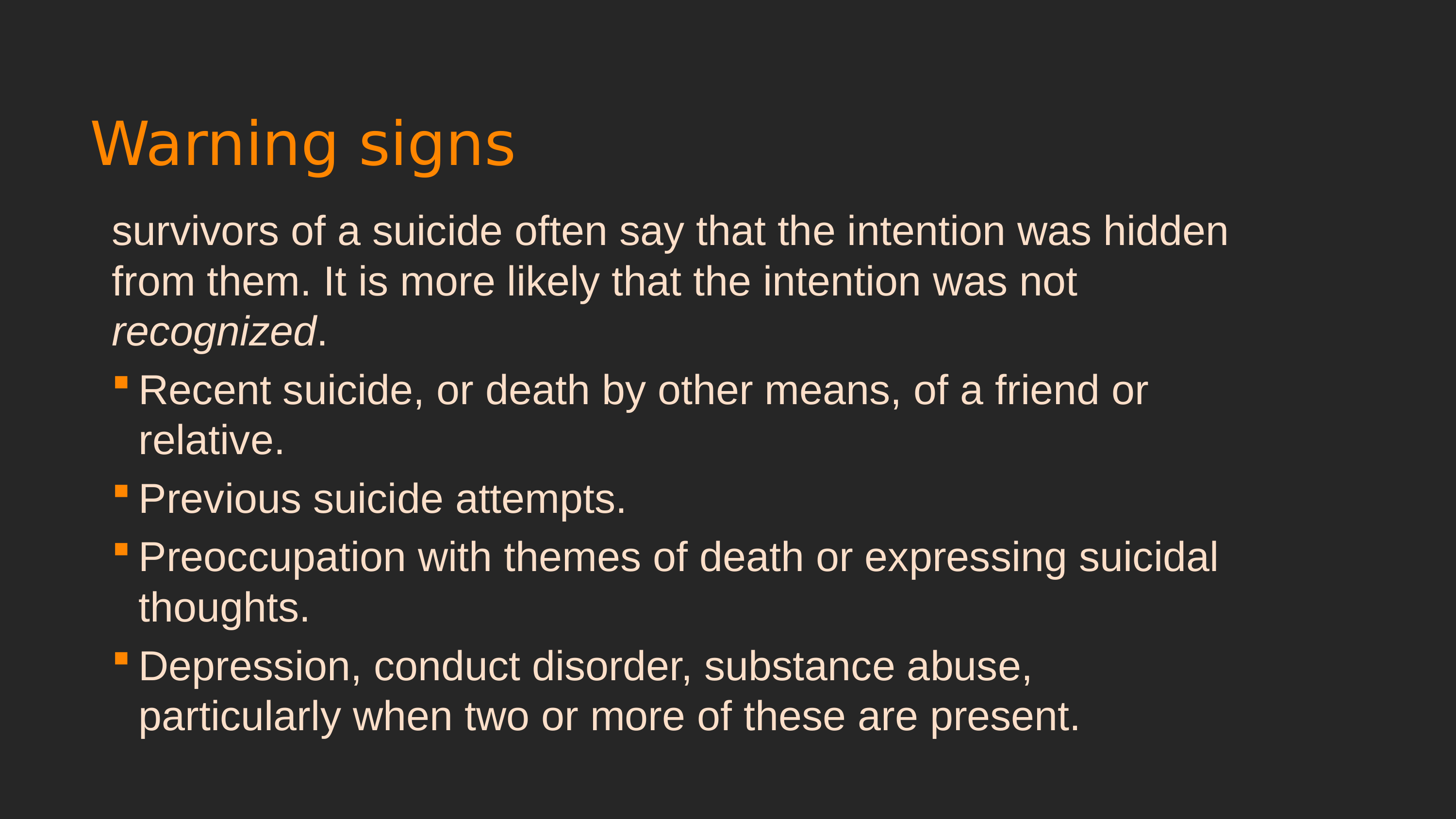

# Warning signs
survivors of a suicide often say that the intention was hidden from them. It is more likely that the intention was not recognized.
Recent suicide, or death by other means, of a friend or relative.
Previous suicide attempts.
Preoccupation with themes of death or expressing suicidal thoughts.
Depression, conduct disorder, substance abuse, particularly when two or more of these are present.